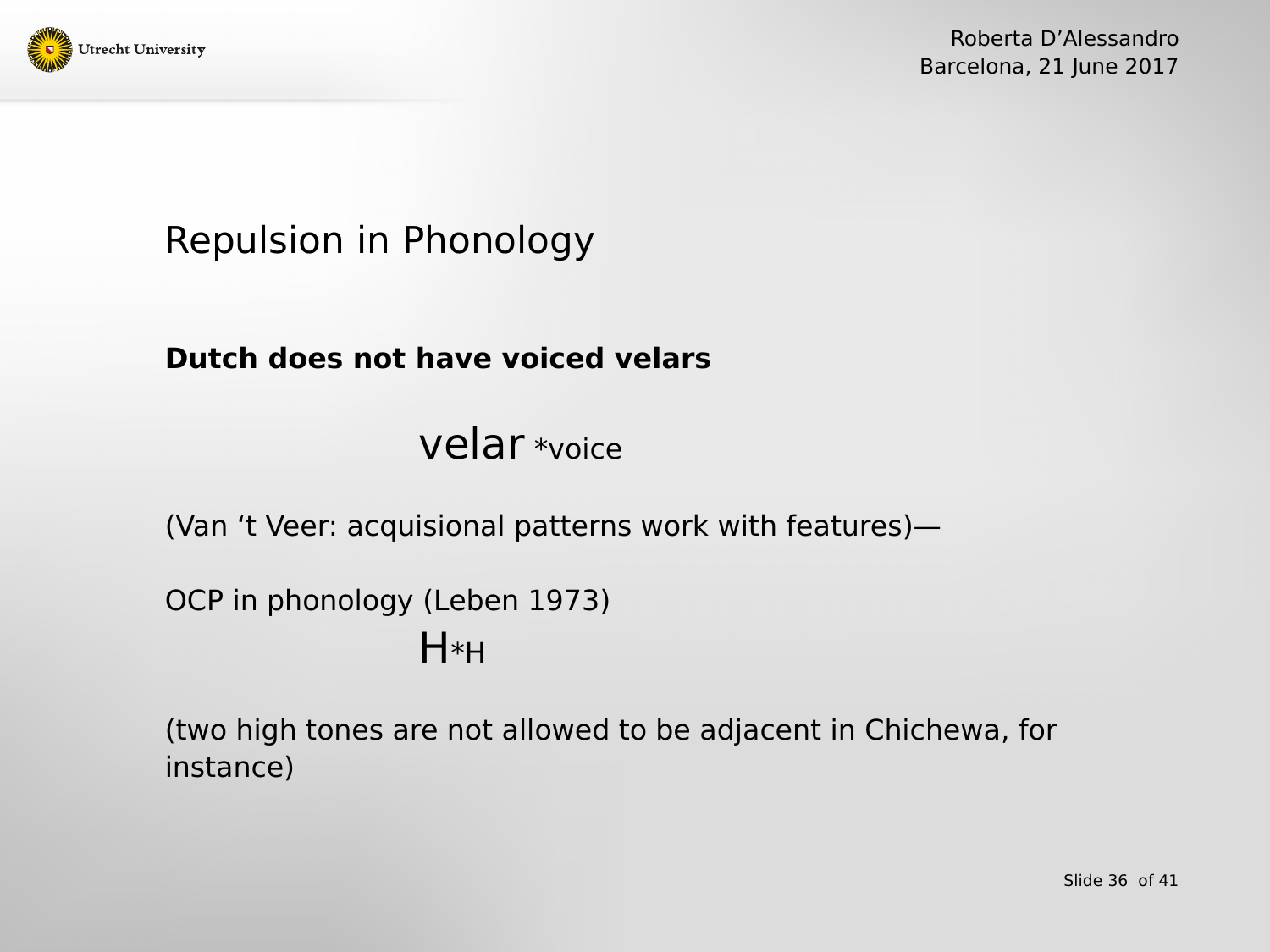

Roberta D’Alessandro
Barcelona, 21 June 2017
# Repulsion in Phonology
Dutch does not have voiced velars

		velar *voice

(Van ‘t Veer: acquisional patterns work with features)—

OCP in phonology (Leben 1973)
		H*H

(two high tones are not allowed to be adjacent in Chichewa, for instance)
Slide 36  of 41